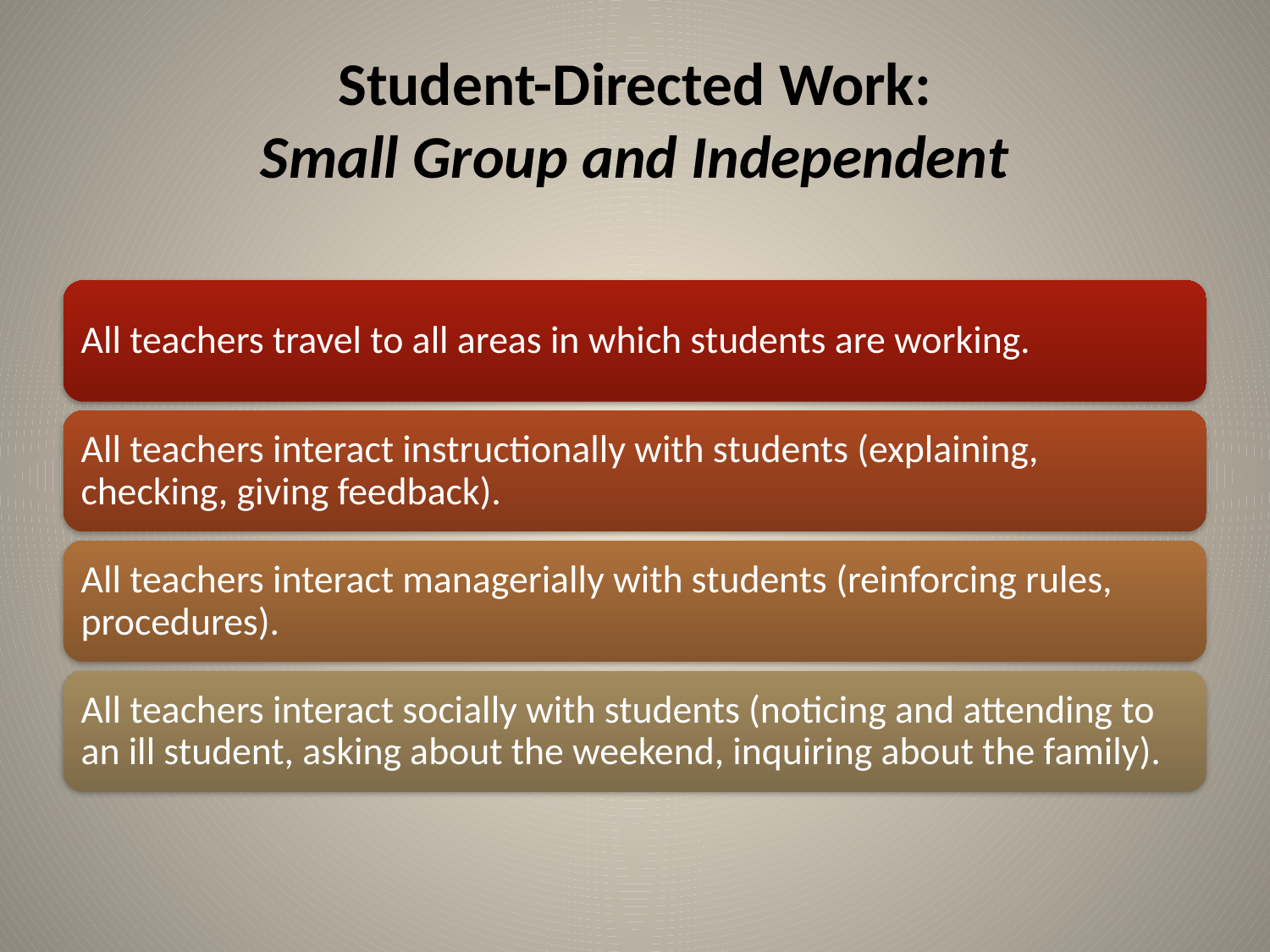

# Student-Directed Work: Small Group and Independent
All teachers travel to all areas in which students are working.
All teachers interact instructionally with students (explaining, checking, giving feedback).
All teachers interact managerially with students (reinforcing rules, procedures).
All teachers interact socially with students (noticing and attending to an ill student, asking about the weekend, inquiring about the family).